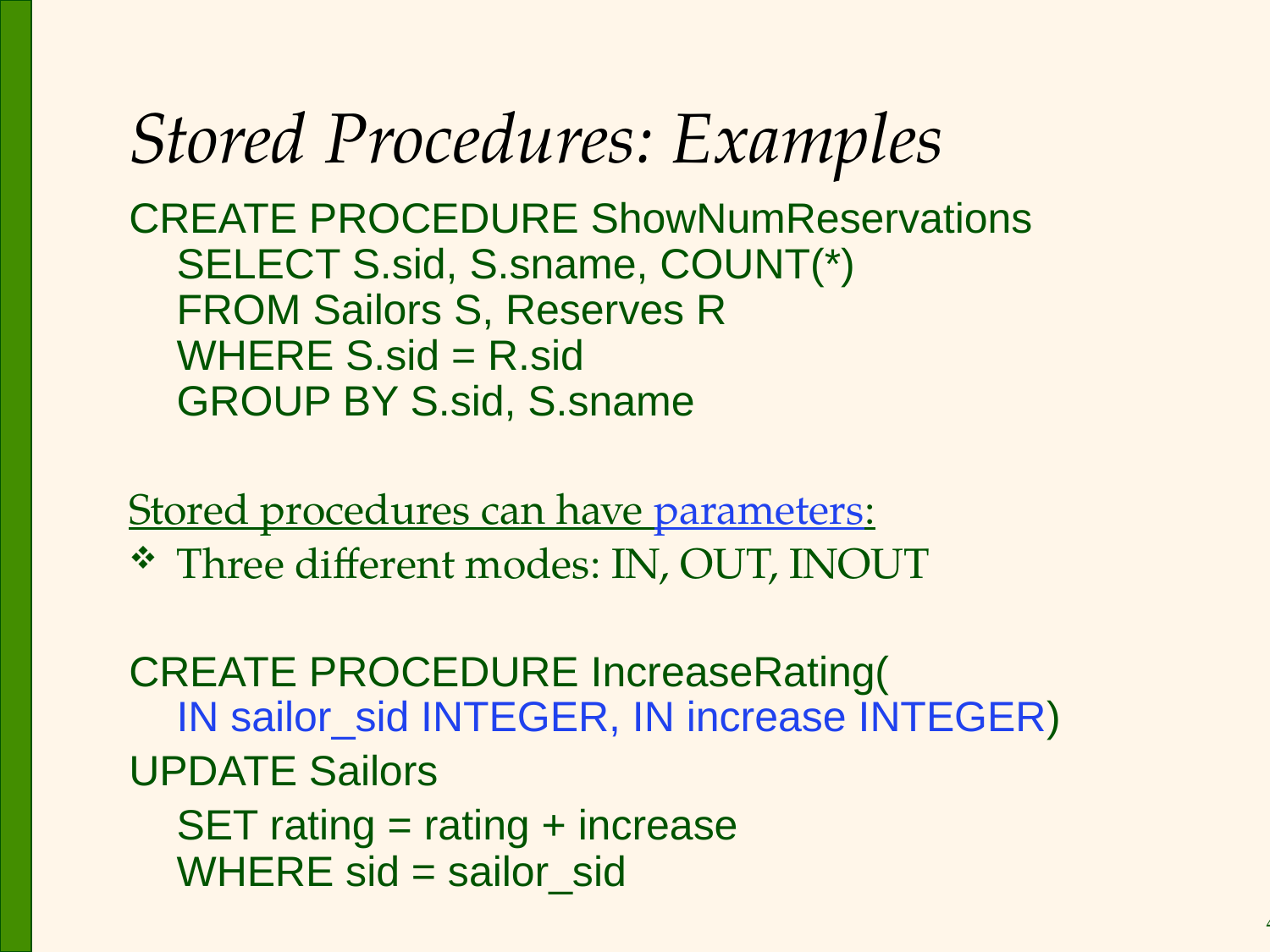

# Stored Procedures: Examples
CREATE PROCEDURE ShowNumReservations
SELECT S.sid, S.sname, COUNT(*)
FROM Sailors S, Reserves R
WHERE S.sid = R.sid
GROUP BY S.sid, S.sname

Stored procedures can have parameters:
Three different modes: IN, OUT, INOUT

CREATE PROCEDURE IncreaseRating(
IN sailor_sid INTEGER, IN increase INTEGER)
UPDATE Sailors
	SET rating = rating + increase
WHERE sid = sailor_sid